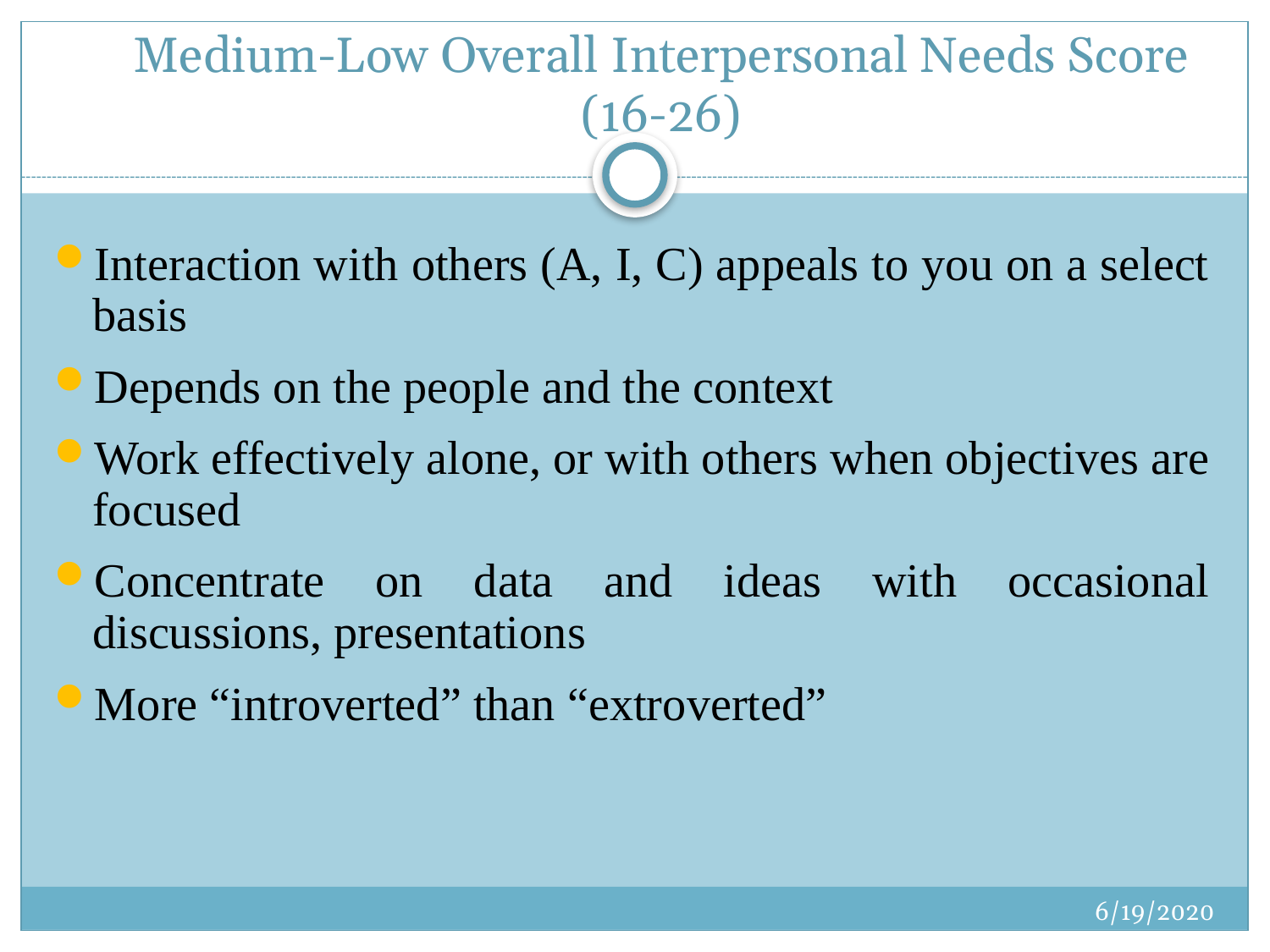

# Medium-Low Overall Interpersonal Needs Score (16-26)
Interaction with others (A, I, C) appeals to you on a select basis
Depends on the people and the context
Work effectively alone, or with others when objectives are focused
Concentrate on data and ideas with occasional discussions, presentations
More “introverted” than “extroverted”
6/19/2020